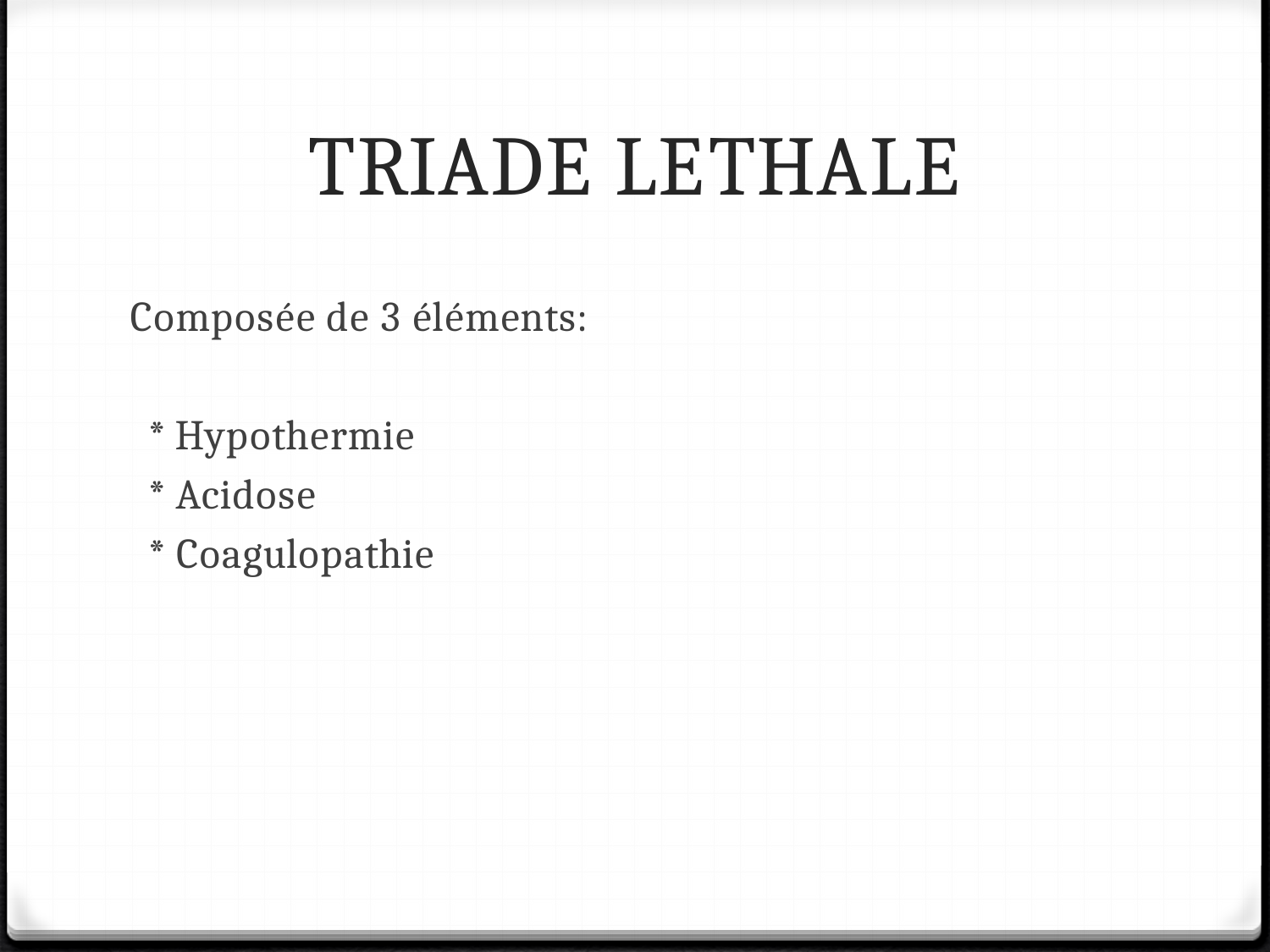

# TRIADE LETHALE
Composée de 3 éléments:

  * Hypothermie
  * Acidose
  * Coagulopathie